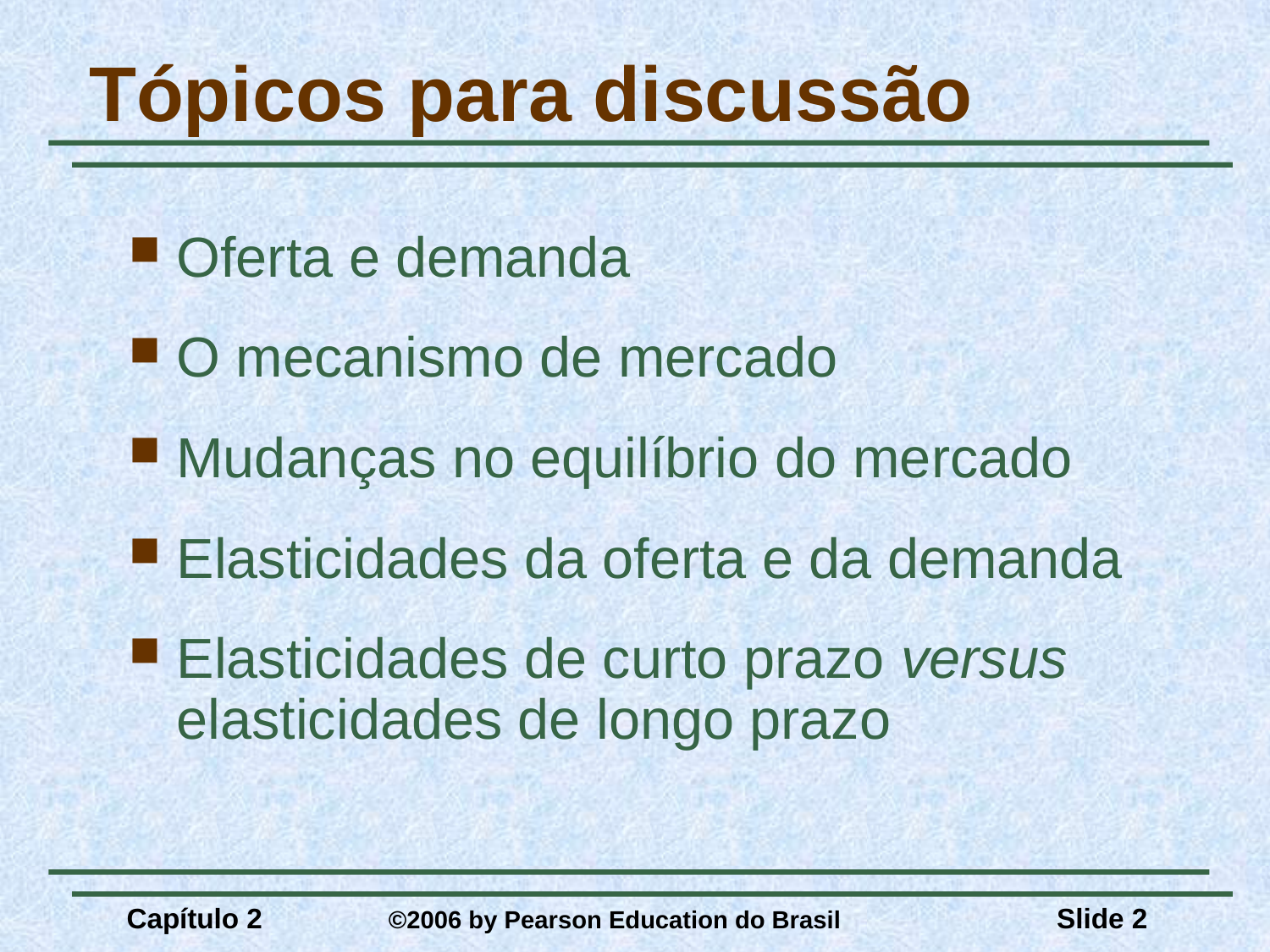

# Tópicos para discussão
Oferta e demanda
O mecanismo de mercado
Mudanças no equilíbrio do mercado
Elasticidades da oferta e da demanda
Elasticidades de curto prazo versus elasticidades de longo prazo

Capítulo 2	 ©2006 by Pearson Education do Brasil
Slide 2